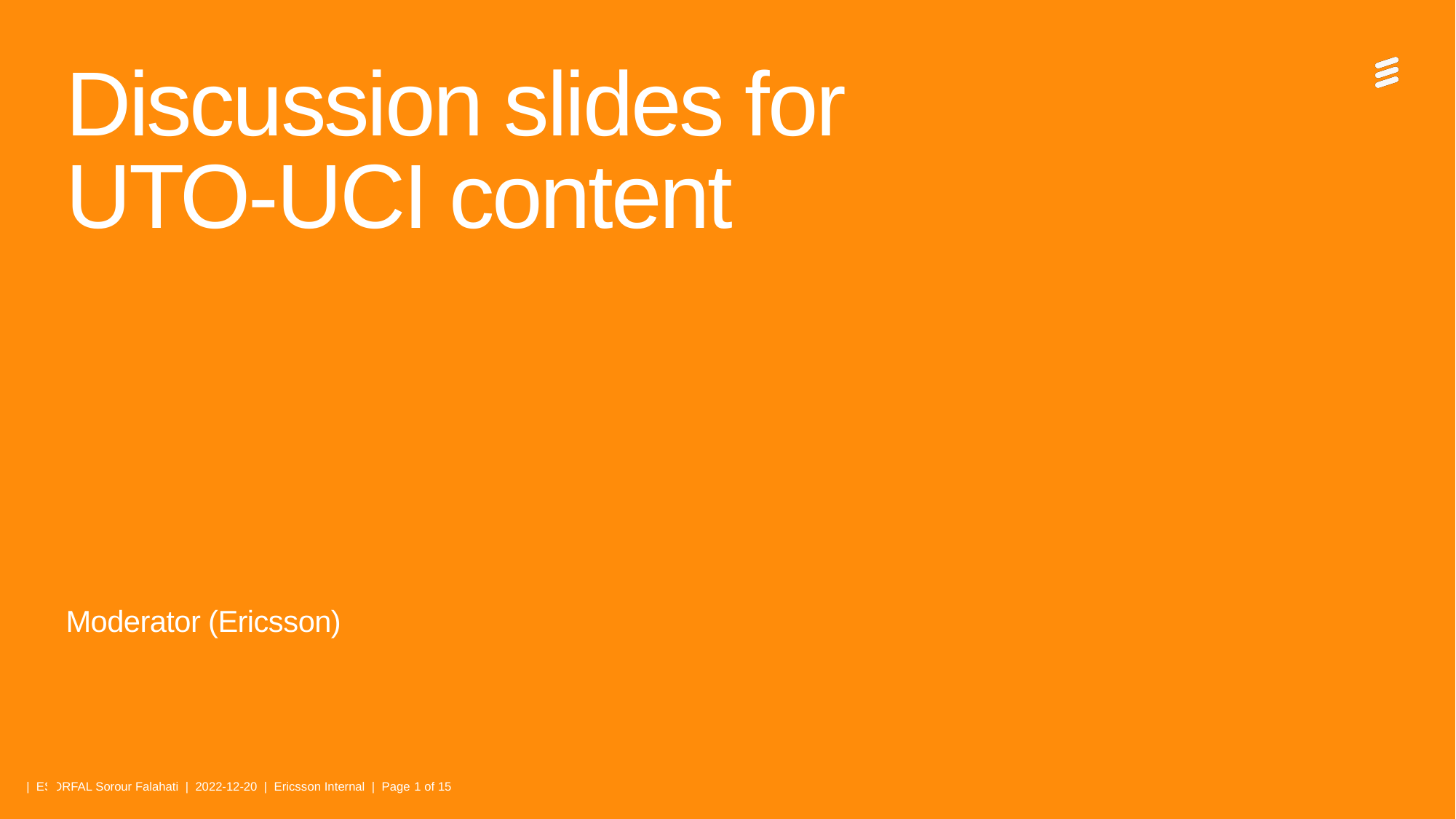

# Discussion slides for UTO-UCI content
Moderator (Ericsson)